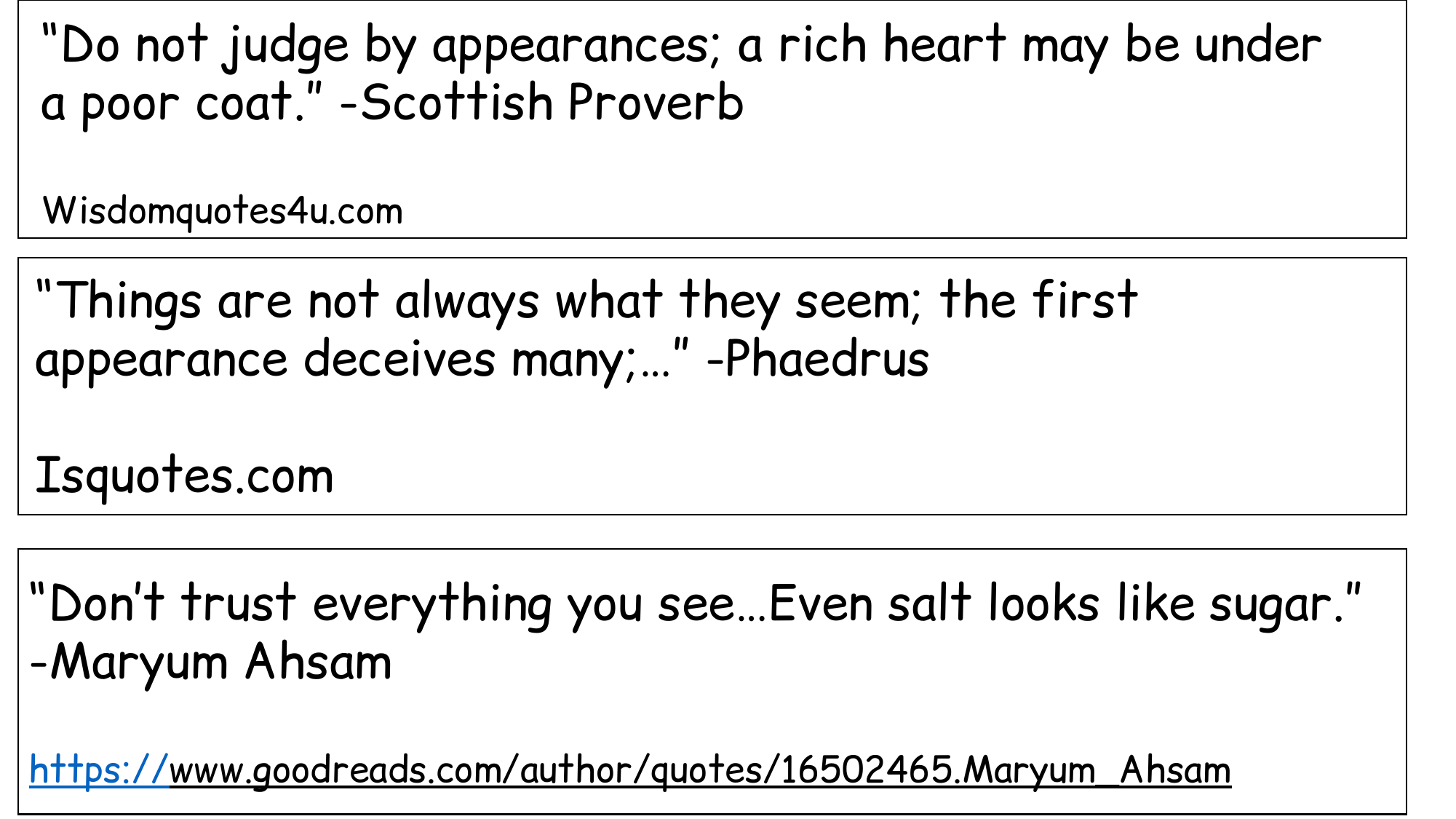

“Do not judge by appearances; a rich heart may be under a poor coat.” -Scottish Proverb

Wisdomquotes4u.com

“Things are not always what they seem; the first appearance deceives many;…” -Phaedrus

Isquotes.com

“Don’t trust everything you see…Even salt looks like sugar.”
-Maryum Ahsam

https://www.goodreads.com/author/quotes/16502465.Maryum_Ahsam